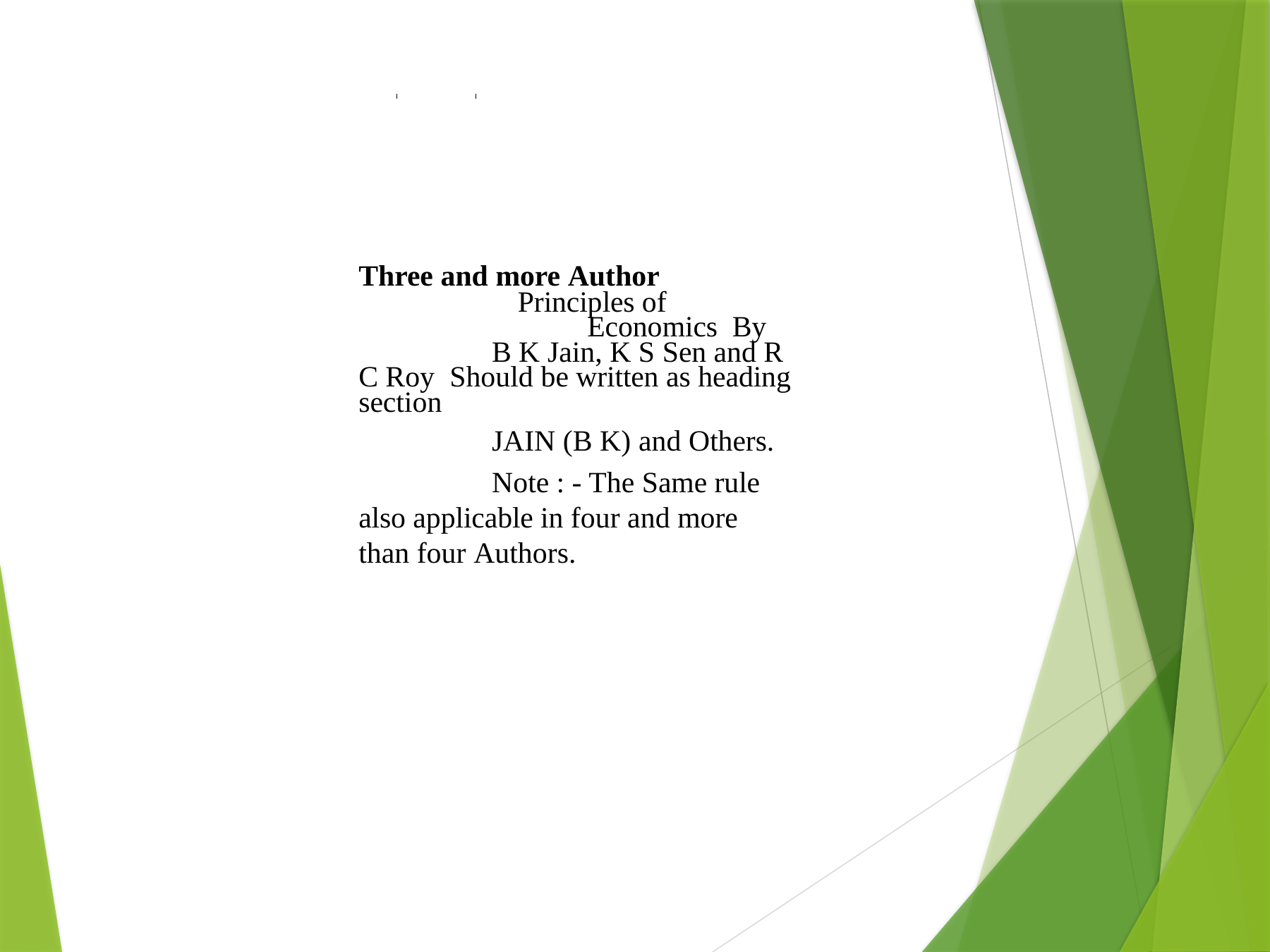

Three and more Author
Principles of Economics  By
B K Jain, K S Sen and R C Roy  Should be written as heading section
JAIN (B K) and Others.
Note : - The Same rule also applicable in four and more than four Authors.